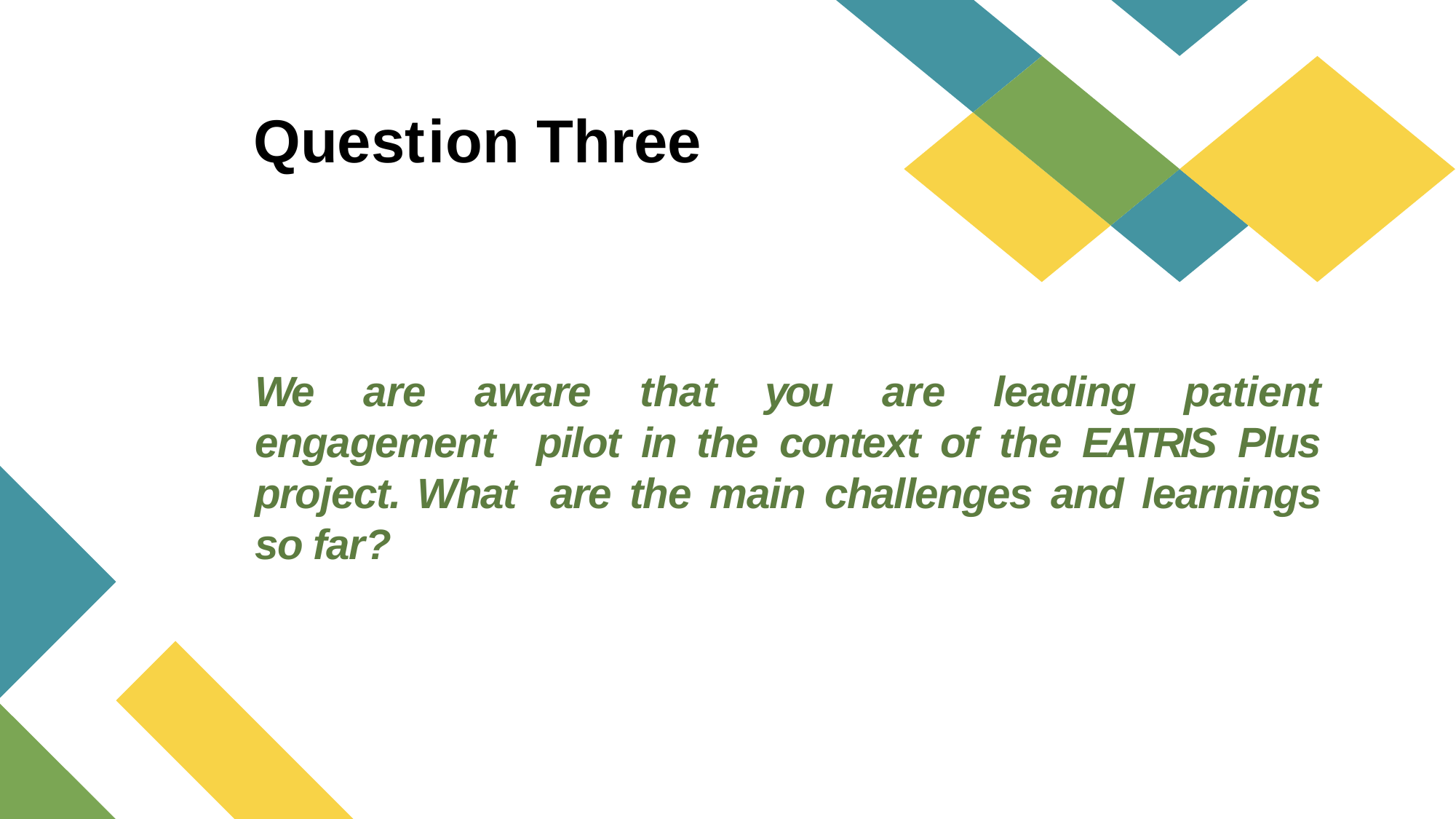

Question Three
We are aware that you are leading patient engagement  pilot in the context of the EATRIS Plus project. What  are the main challenges and learnings so far?